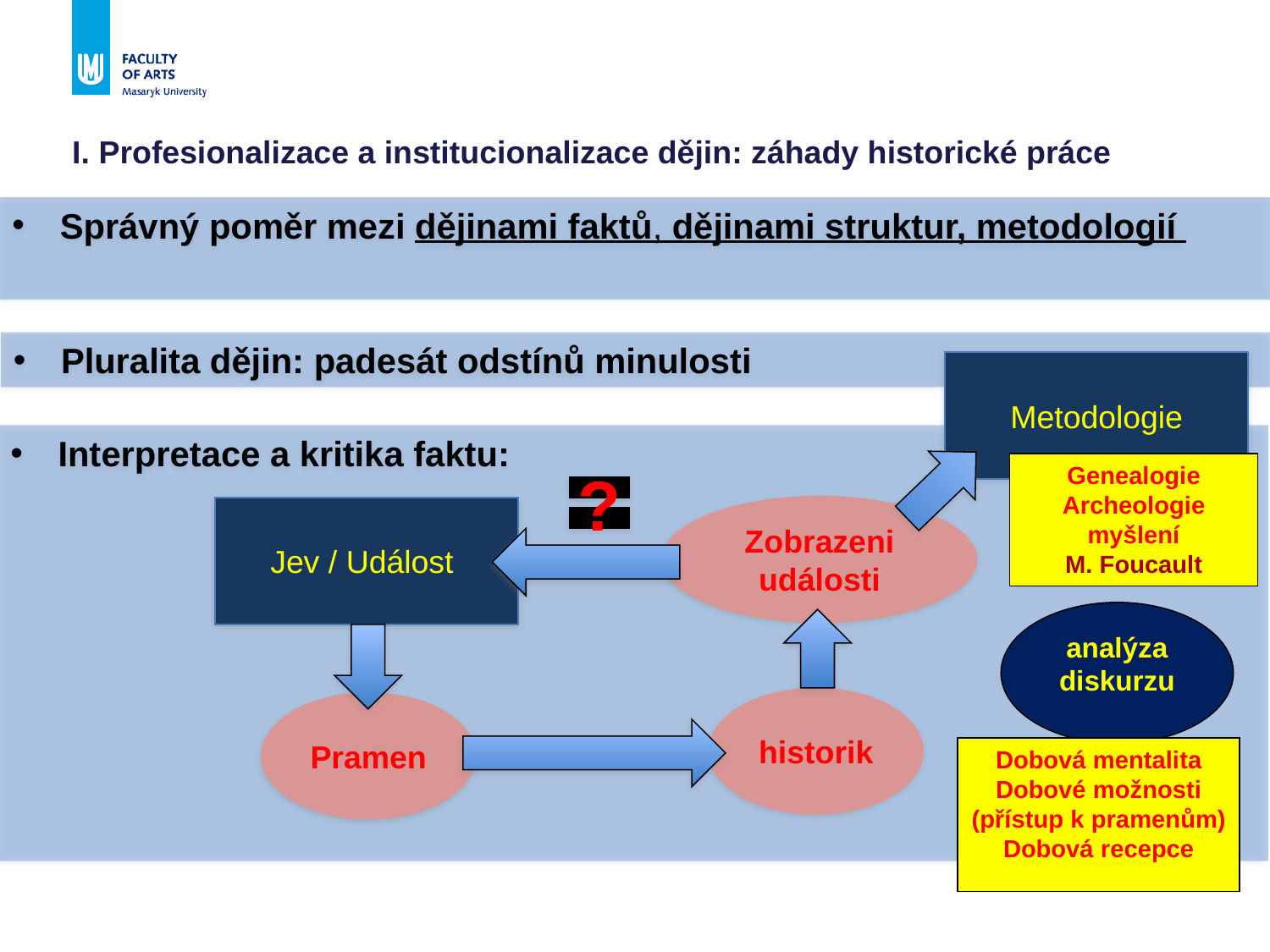

I. Profesionalizace a institucionalizace dějin: záhady historické práce
Správný poměr mezi dějinami faktů, dějinami struktur, metodologií

Pluralita dějin: padesát odstínů minulosti
Metodologie
Interpretace a kritika faktu:

Genealogie
Archeologie
myšlení
M. Foucault
?
Zobrazeni události
Jev / Událost

analýza
diskurzu

historik
Pramen

Dobová mentalita
Dobové možnosti
(přístup k pramenům)
Dobová recepce